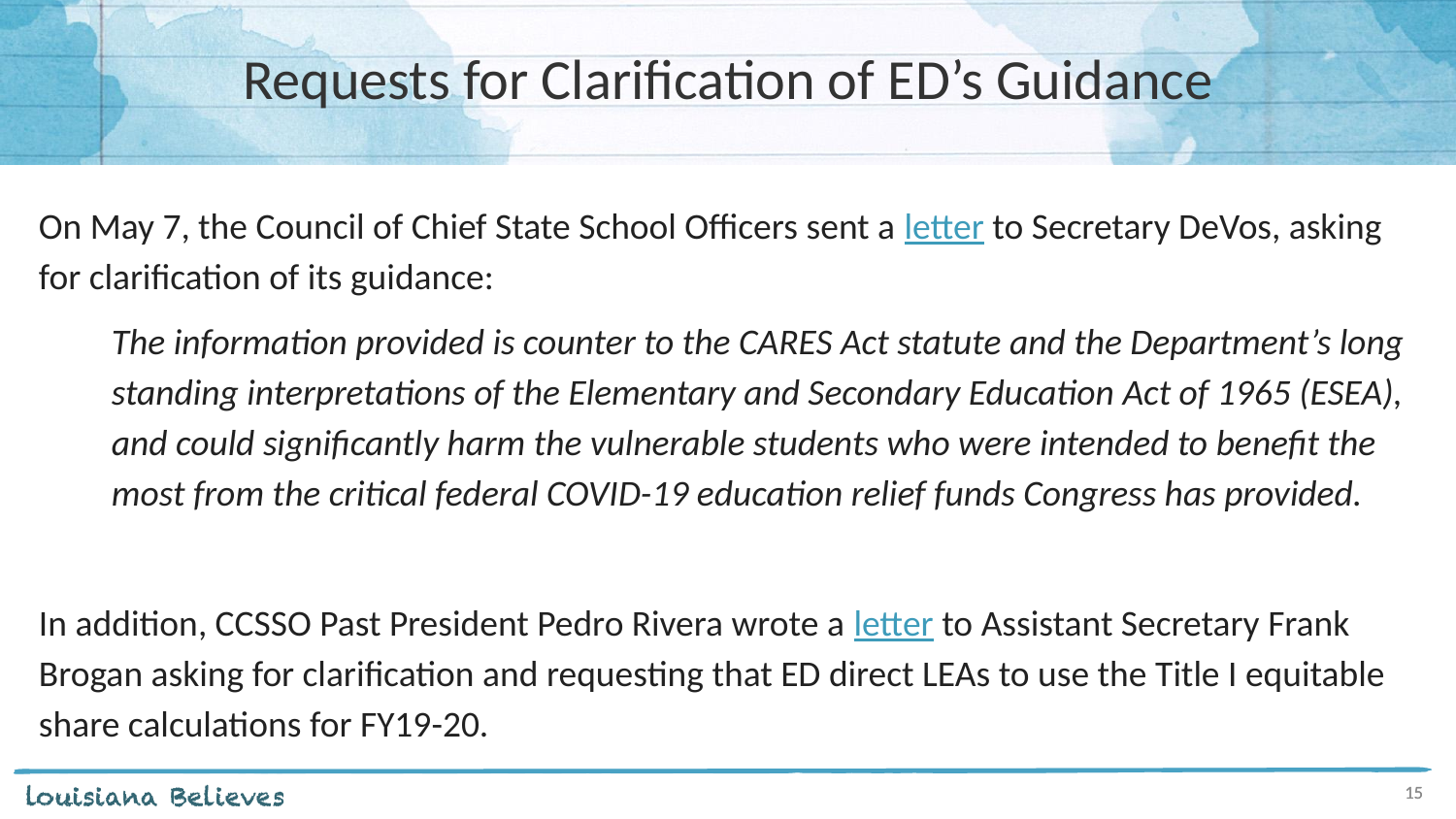

# Requests for Clarification of ED’s Guidance
On May 7, the Council of Chief State School Officers sent a letter to Secretary DeVos, asking for clarification of its guidance:
The information provided is counter to the CARES Act statute and the Department’s long standing interpretations of the Elementary and Secondary Education Act of 1965 (ESEA), and could significantly harm the vulnerable students who were intended to benefit the most from the critical federal COVID-19 education relief funds Congress has provided.

In addition, CCSSO Past President Pedro Rivera wrote a letter to Assistant Secretary Frank Brogan asking for clarification and requesting that ED direct LEAs to use the Title I equitable share calculations for FY19-20.
15